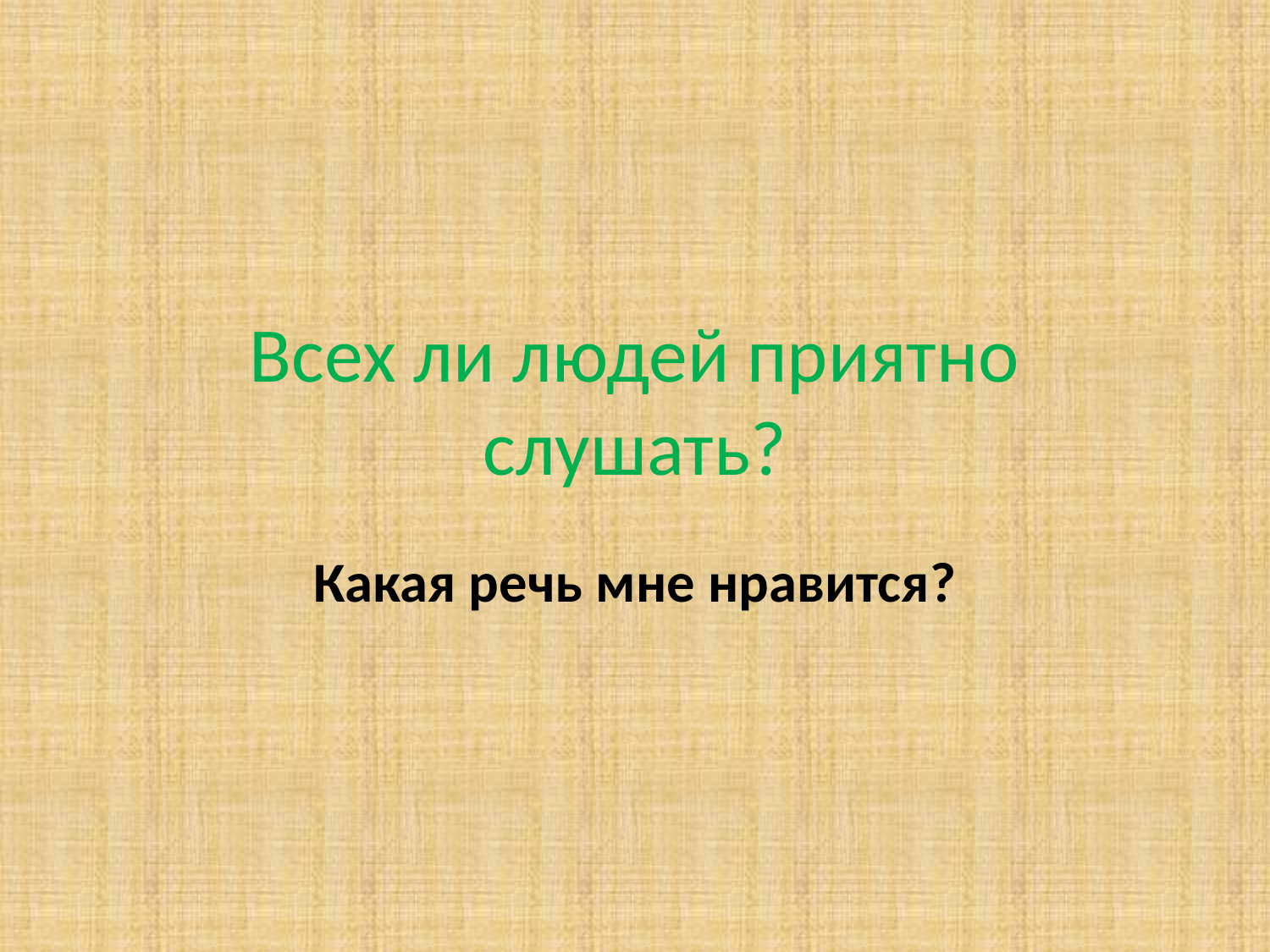

# Всех ли людей приятно слушать?
Какая речь мне нравится?